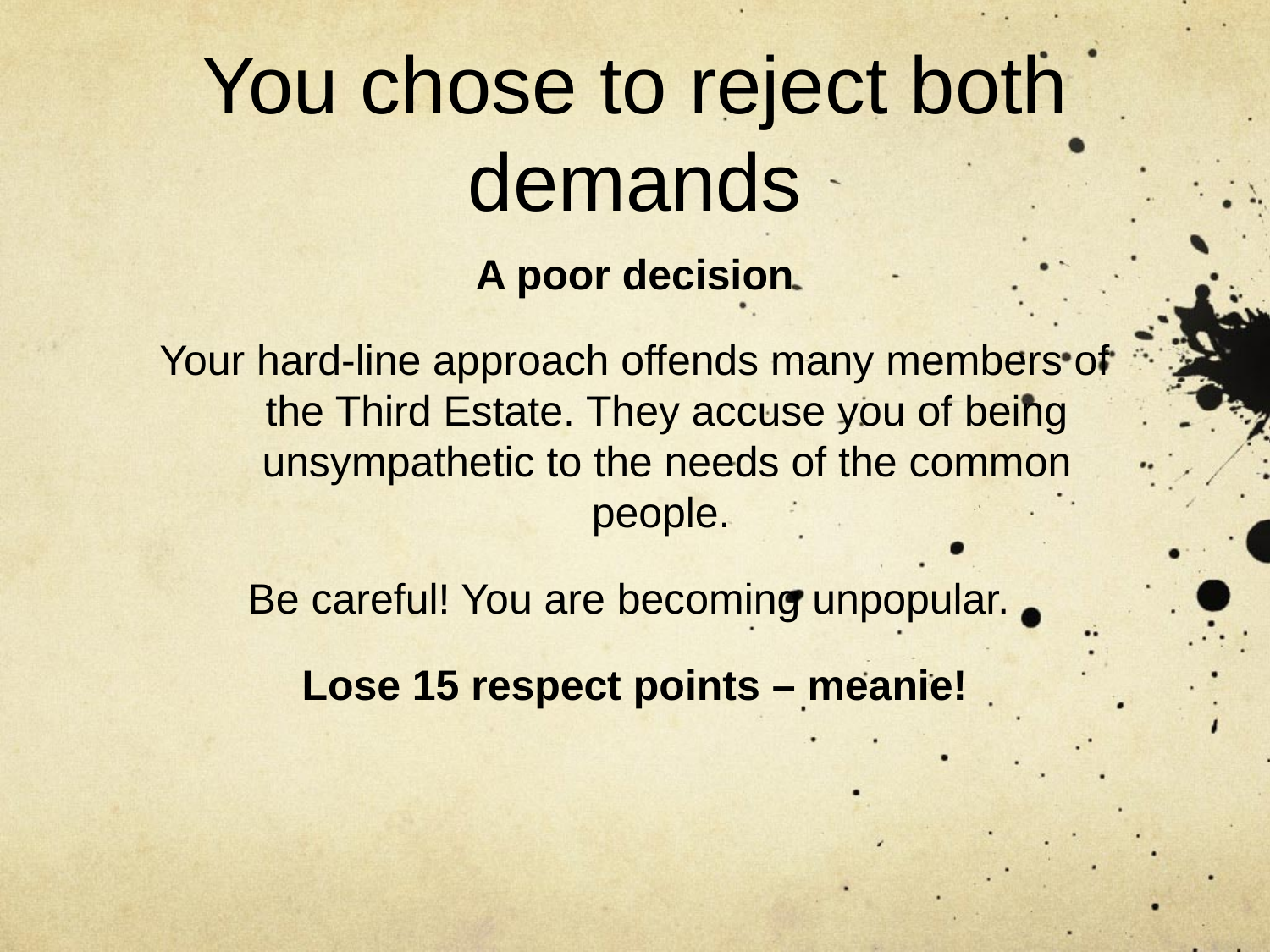

# You chose to reject both demands
A poor decision
Your hard-line approach offends many members of the Third Estate. They accuse you of being unsympathetic to the needs of the common people.
Be careful! You are becoming unpopular.
Lose 15 respect points – meanie!